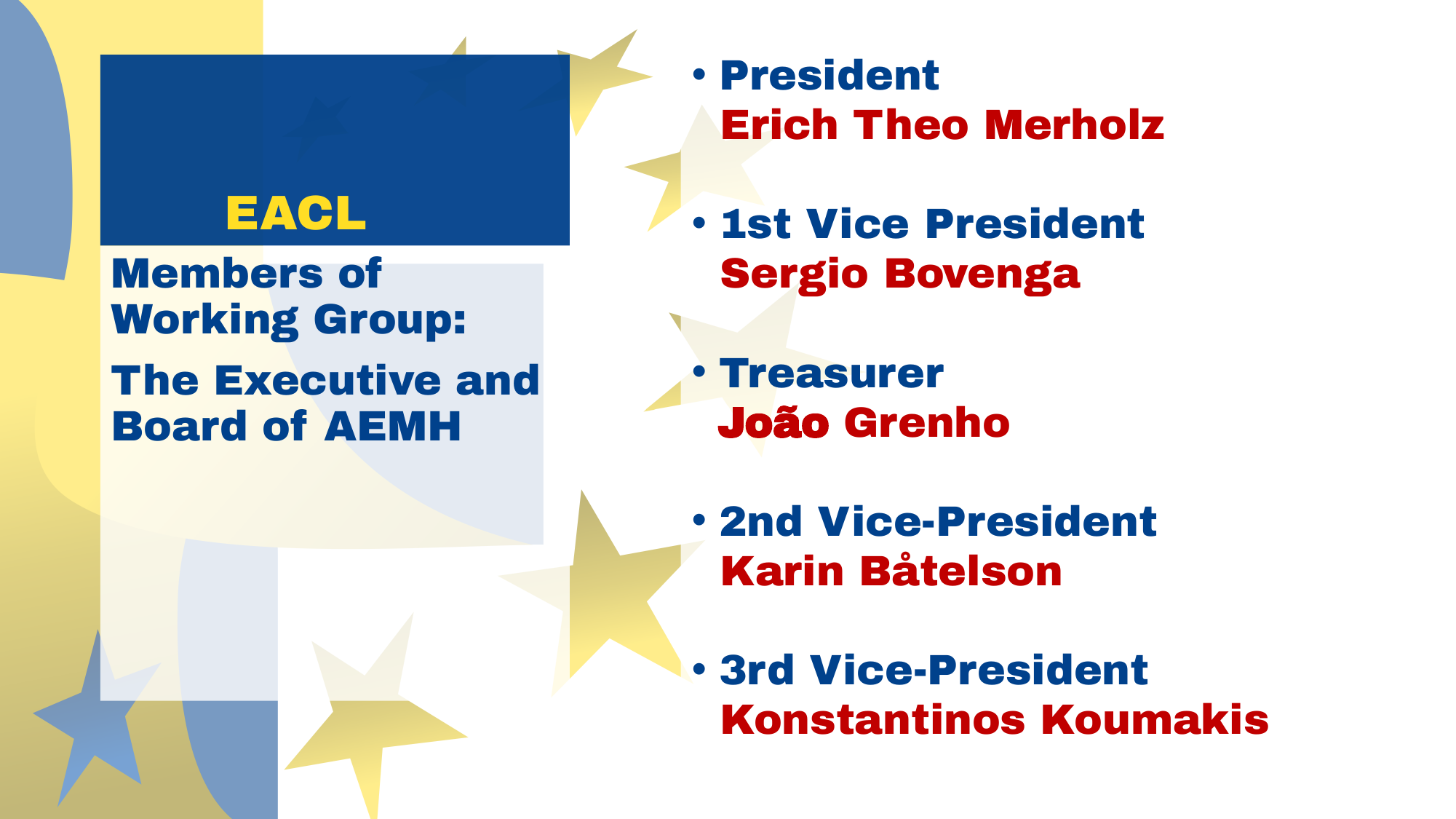

President
  Erich Theo Merholz

1st Vice President
  Sergio Bovenga

Treasurer
  João Grenho

2nd Vice-President
  Karin Båtelson

3rd Vice-President
  Konstantinos Koumakis

# EACL
Members of Working Group:
The Executive and Board of AEMH